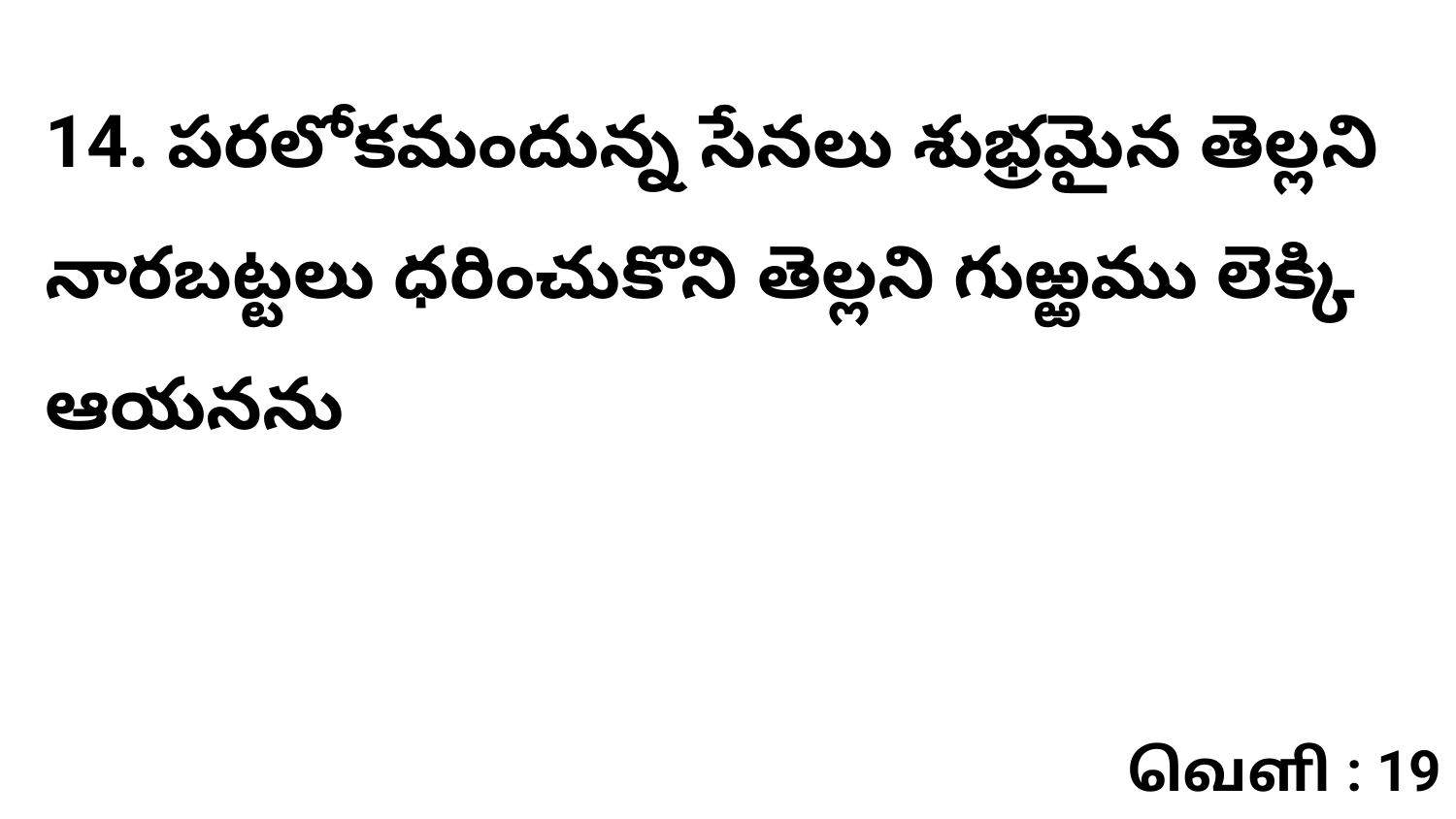

14. పరలోకమందున్న సేనలు శుభ్రమైన తెల్లని నారబట్టలు ధరించుకొని తెల్లని గుఱ్ఱము లెక్కి ఆయనను
வெளி : 19